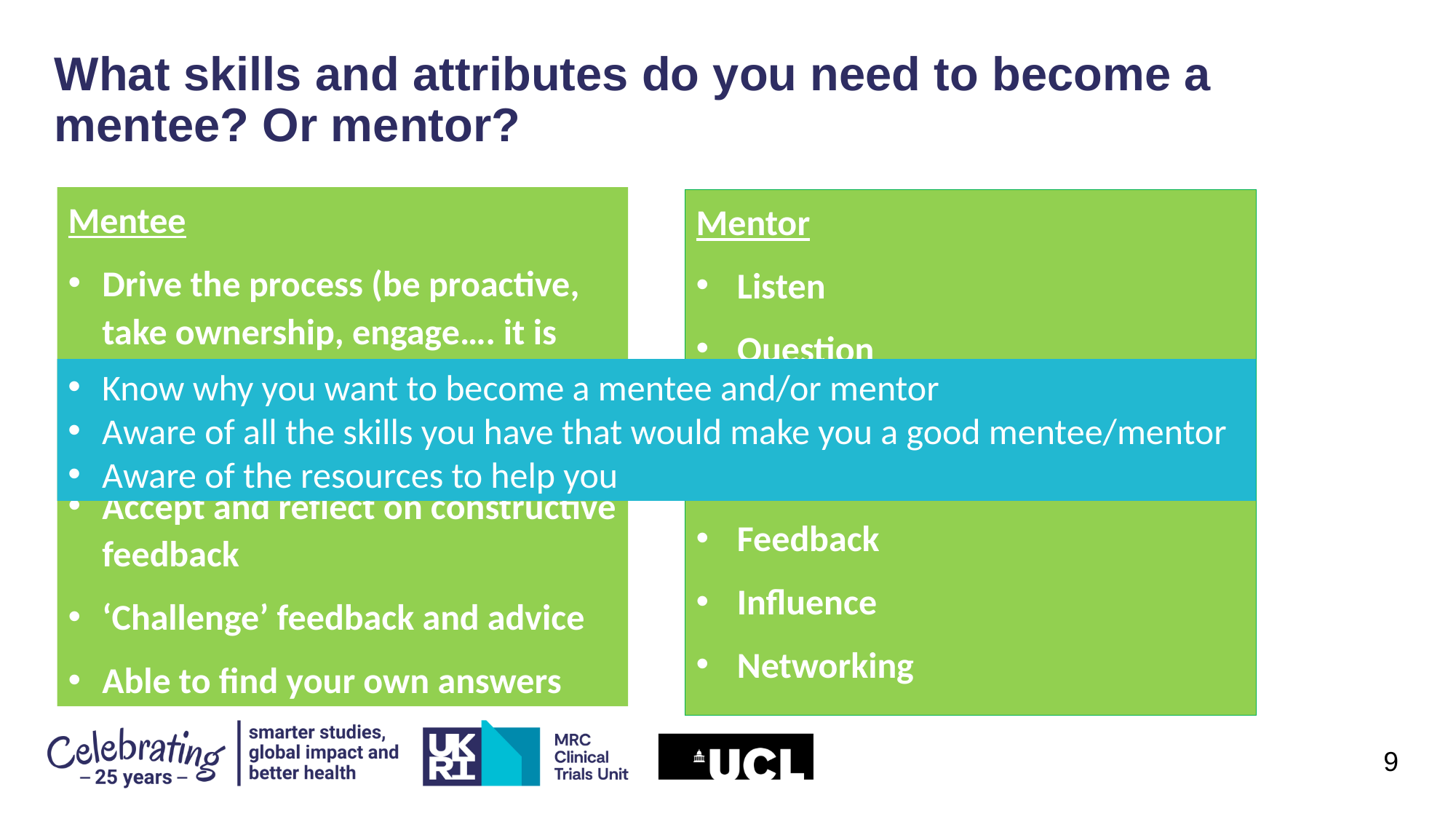

# What skills and attributes do you need to become a mentee? Or mentor?
Mentee
Drive the process (be proactive, take ownership, engage…. it is about YOU)
Reliable and committed
Accept and reflect on constructive feedback
‘Challenge’ feedback and advice
Able to find your own answers
Mentor
Listen
Question
Emotional awareness
Guide/support problem-solving
Feedback
Influence
Networking

Know why you want to become a mentee and/or mentor
Aware of all the skills you have that would make you a good mentee/mentor
Aware of the resources to help you
9